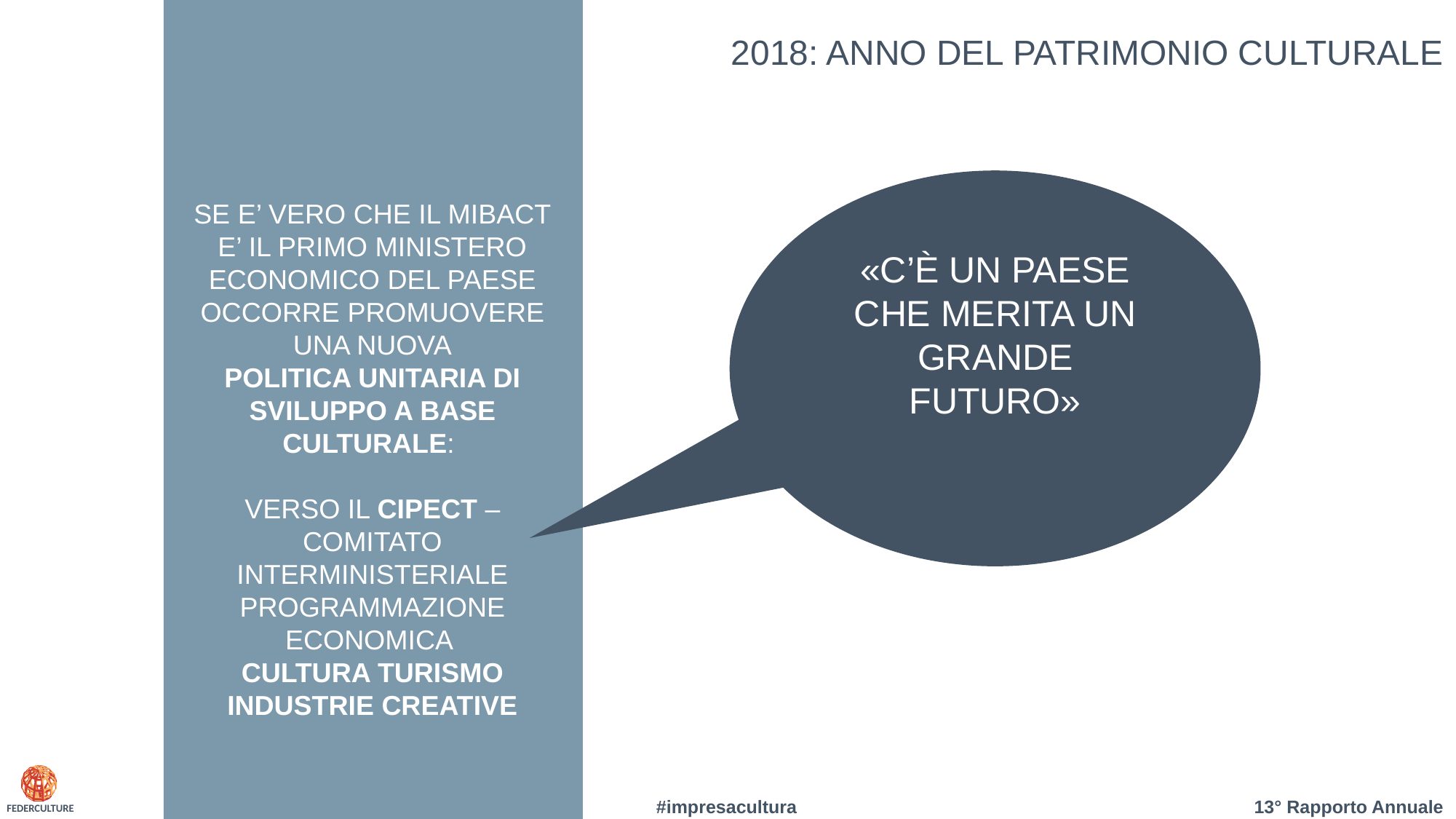

# 2018: ANNO DEL PATRIMONIO CULTURALE

SE E’ VERO CHE IL MIBACT E’ IL PRIMO MINISTERO ECONOMICO DEL PAESE OCCORRE PROMUOVERE UNA NUOVA
 POLITICA UNITARIA DI
SVILUPPO A BASE CULTURALE:

VERSO IL CIPECT – COMITATO INTERMINISTERIALE PROGRAMMAZIONE ECONOMICA
CULTURA TURISMO INDUSTRIE CREATIVE
«C’È UN PAESE CHE MERITA UN GRANDE FUTURO»